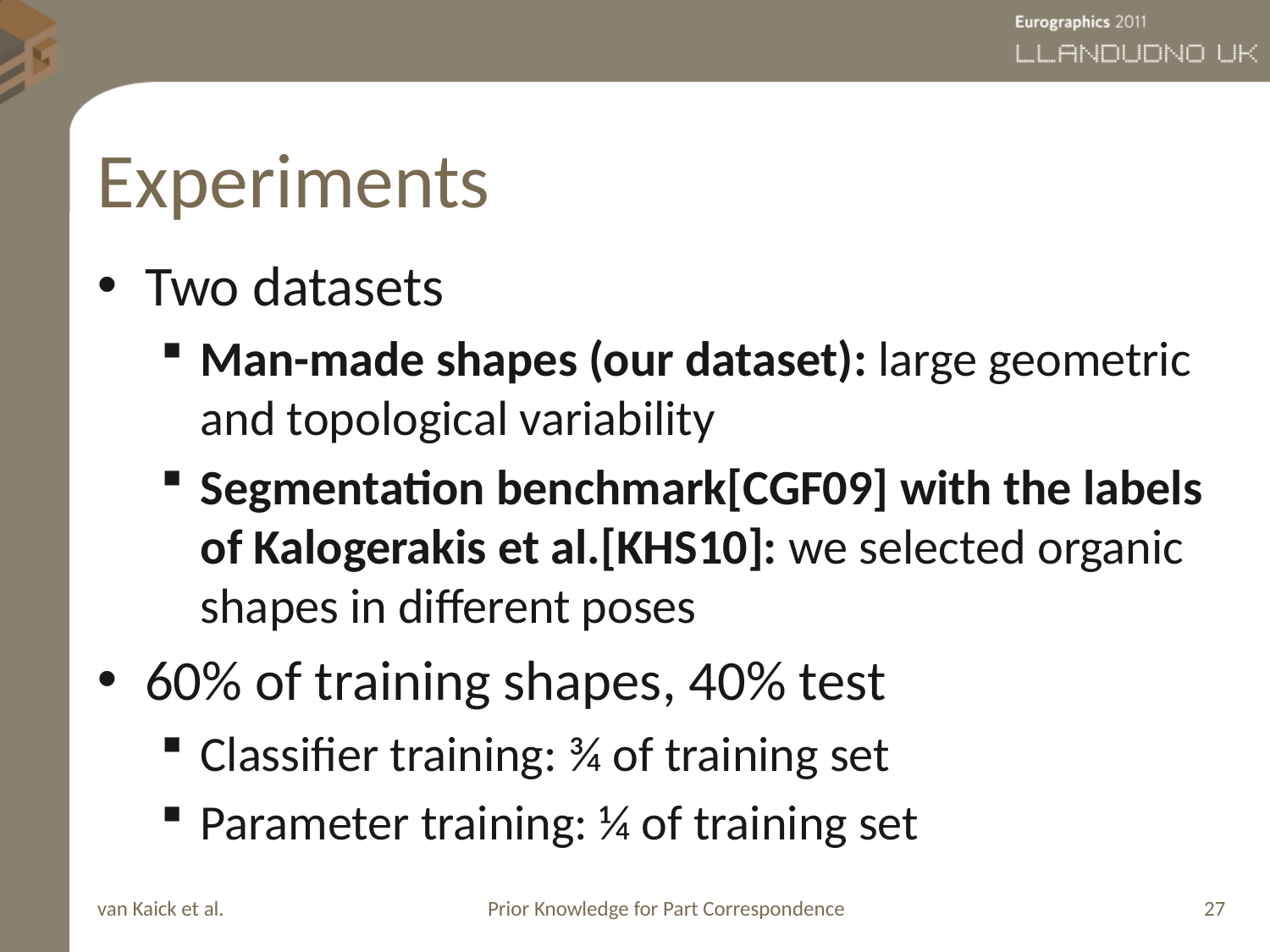

# Experiments
Two datasets
Man-made shapes (our dataset): large geometric and topological variability
Segmentation benchmark[CGF09] with the labels of Kalogerakis et al.[KHS10]: we selected organic shapes in different poses
60% of training shapes, 40% test
Classifier training: ¾ of training set
Parameter training: ¼ of training set
van Kaick et al.
Prior Knowledge for Part Correspondence
27